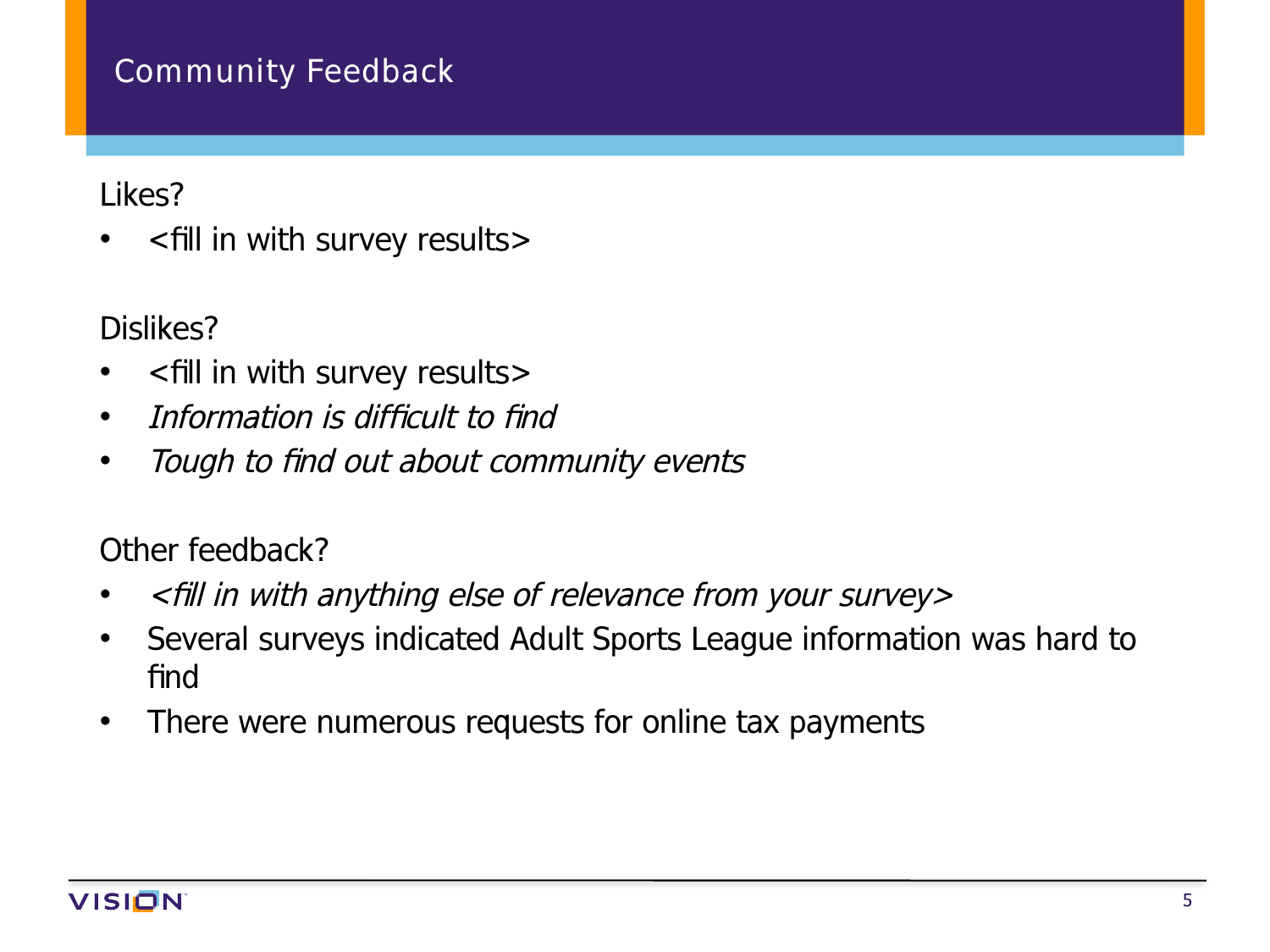

# Community Feedback
Likes?
<fill in with survey results>

Dislikes?
<fill in with survey results>
Information is difficult to find
Tough to find out about community events

Other feedback?
<fill in with anything else of relevance from your survey>
Several surveys indicated Adult Sports League information was hard to find
There were numerous requests for online tax payments

5